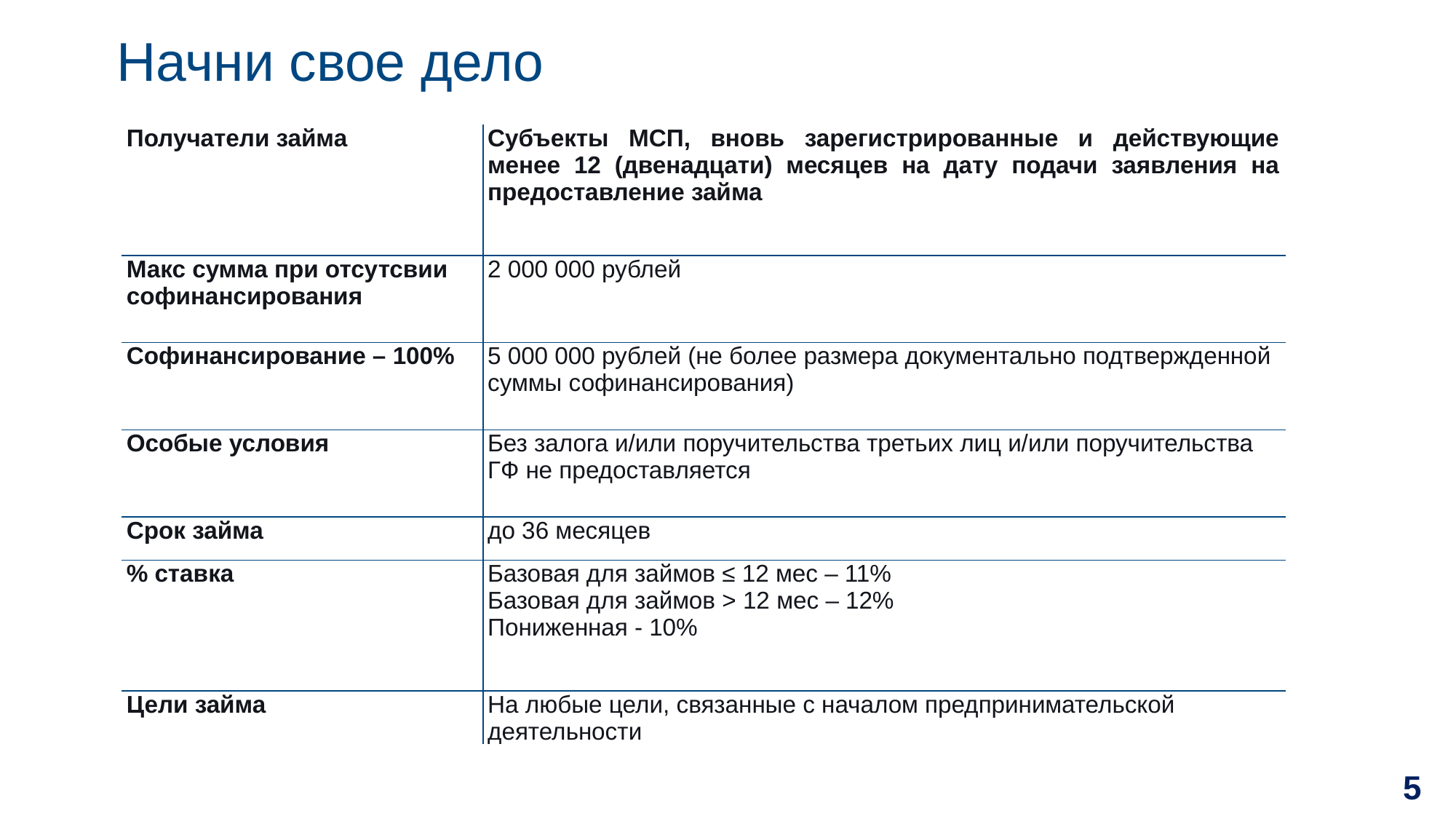

# Начни свое дело
| Получатели займа | Субъекты МСП, вновь зарегистрированные и действующие менее 12 (двенадцати) месяцев на дату подачи заявления на предоставление займа |
| --- | --- |
| Макс сумма при отсутсвии софинансирования | 2 000 000 рублей |
| Софинансирование – 100% | 5 000 000 рублей (не более размера документально подтвержденной суммы софинансирования) |
| Особые условия | Без залога и/или поручительства третьих лиц и/или поручительства ГФ не предоставляется |
| Срок займа | до 36 месяцев |
| % ставка | Базовая для займов ≤ 12 мес – 11% Базовая для займов > 12 мес – 12% Пониженная - 10% |
| Цели займа | На любые цели, связанные с началом предпринимательской деятельности |
5